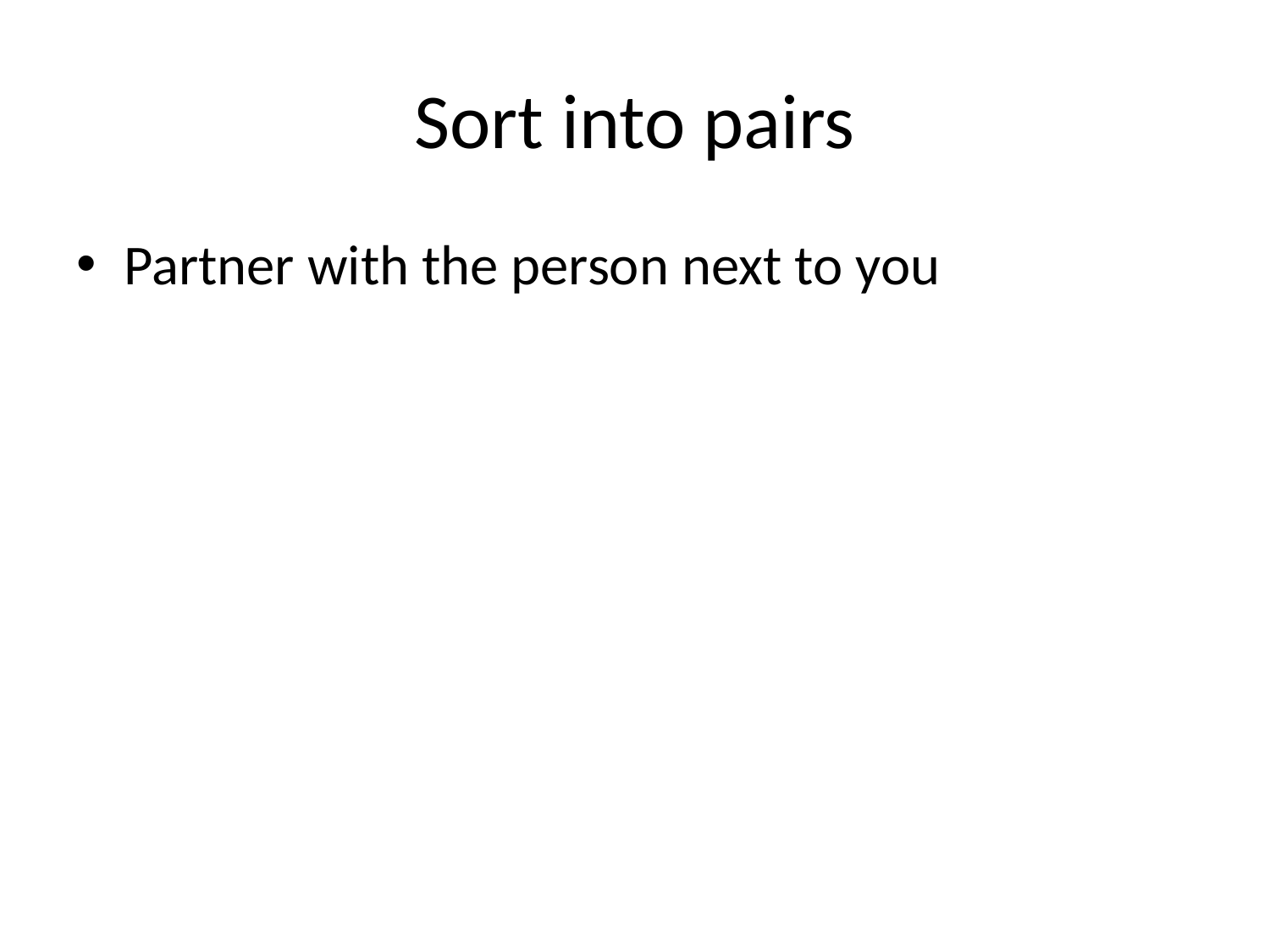

# Sort into pairs
Partner with the person next to you